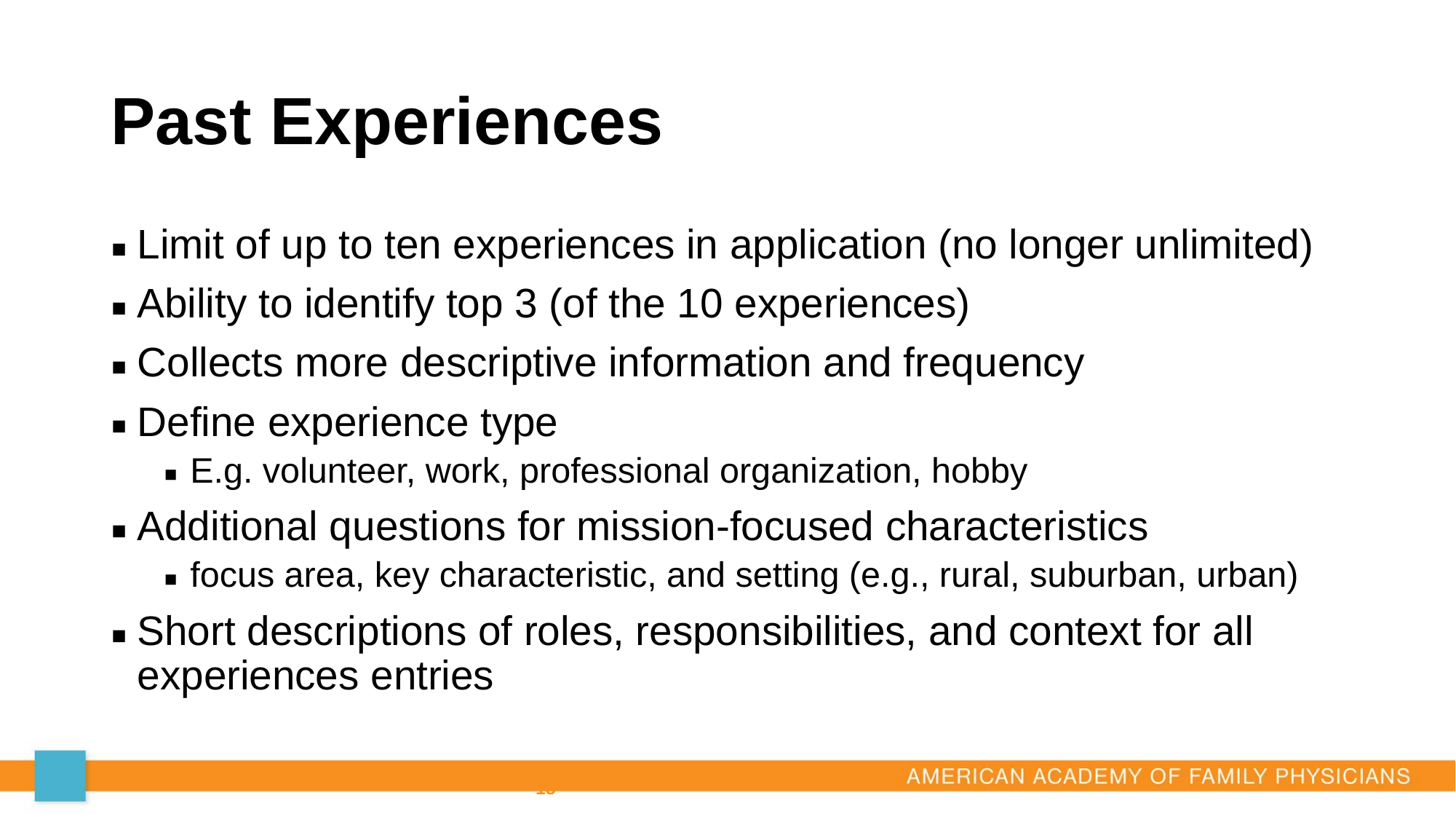

# Past Experiences
Limit of up to ten experiences in application (no longer unlimited)
Ability to identify top 3 (of the 10 experiences)
Collects more descriptive information and frequency
Define experience type
E.g. volunteer, work, professional organization, hobby
Additional questions for mission-focused characteristics
focus area, key characteristic, and setting (e.g., rural, suburban, urban)
Short descriptions of roles, responsibilities, and context for all experiences entries
18